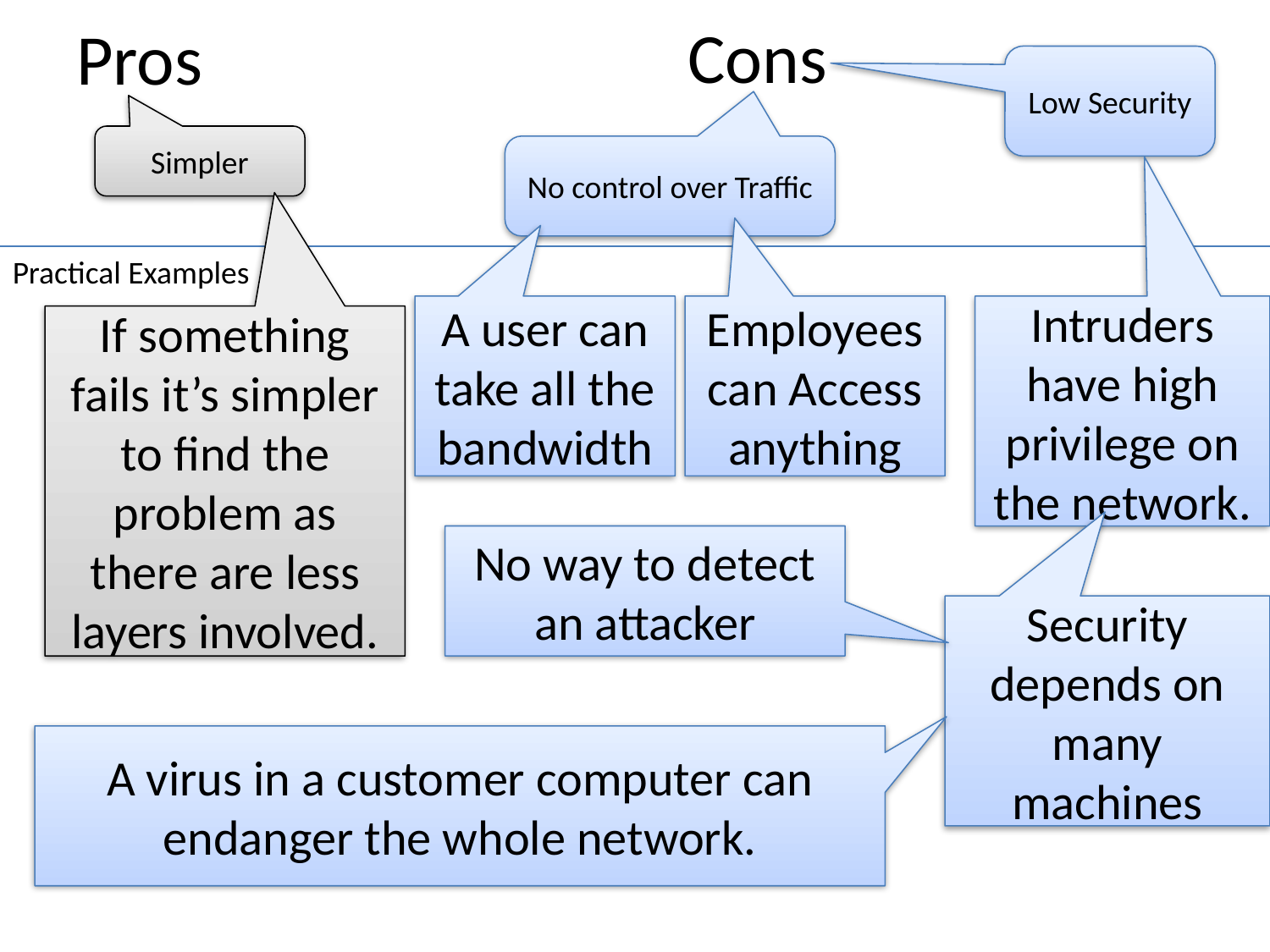

Cons
# Pros
Low Security
Simpler
No control over Traffic
Practical Examples
A user can take all the bandwidth
Employees can Access anything
Intruders have high privilege on the network.
If something fails it’s simpler to find the problem as there are less layers involved.
No way to detect an attacker
Security depends on many machines
A virus in a customer computer can endanger the whole network.